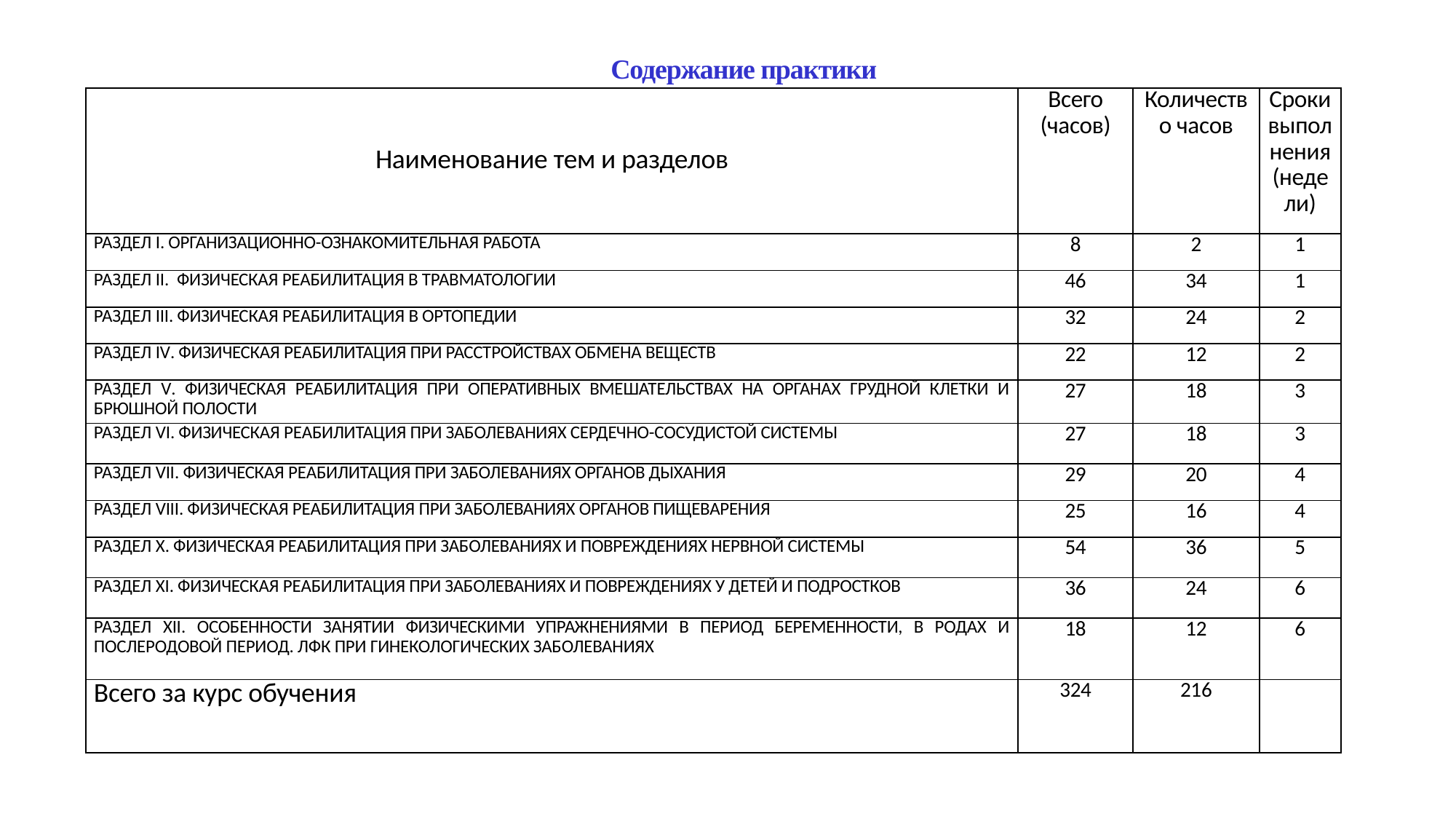

# Содержание практики
| Наименование тем и разделов | Всего (часов) | Количество часов | Сроки выполне­ния (недели) |
| --- | --- | --- | --- |
| РАЗДЕЛ I. ОРГАНИЗАЦИОННО-ОЗНАКОМИТЕЛЬНАЯ РАБОТА | 8 | 2 | 1 |
| РАЗДЕЛ II. ФИЗИЧЕСКАЯ РЕАБИЛИТАЦИЯ В ТРАВМАТОЛОГИИ | 46 | 34 | 1 |
| РАЗДЕЛ III. ФИЗИЧЕСКАЯ РЕАБИЛИТАЦИЯ В ОРТОПЕДИИ | 32 | 24 | 2 |
| РАЗДЕЛ IV. ФИЗИЧЕСКАЯ РЕАБИЛИТАЦИЯ ПРИ РАССТРОЙСТВАХ ОБМЕНА ВЕЩЕСТВ | 22 | 12 | 2 |
| РАЗДЕЛ V. ФИЗИЧЕСКАЯ РЕАБИЛИТАЦИЯ ПРИ ОПЕРАТИВНЫХ ВМЕШАТЕЛЬСТВАХ НА ОРГАНАХ ГРУДНОЙ КЛЕТКИ И БРЮШНОЙ ПОЛОСТИ | 27 | 18 | 3 |
| РАЗДЕЛ VI. ФИЗИЧЕСКАЯ РЕАБИЛИТАЦИЯ ПРИ ЗАБОЛЕВАНИЯХ СЕРДЕЧНО-СОСУДИСТОЙ СИСТЕМЫ | 27 | 18 | 3 |
| РАЗДЕЛ VII. ФИЗИЧЕСКАЯ РЕАБИЛИТАЦИЯ ПРИ ЗАБОЛЕВАНИЯХ ОРГАНОВ ДЫХАНИЯ | 29 | 20 | 4 |
| РАЗДЕЛ VIII. ФИЗИЧЕСКАЯ РЕАБИЛИТАЦИЯ ПРИ ЗАБОЛЕВАНИЯХ ОРГАНОВ ПИЩЕВАРЕНИЯ | 25 | 16 | 4 |
| РАЗДЕЛ X. ФИЗИЧЕСКАЯ РЕАБИЛИТАЦИЯ ПРИ ЗАБОЛЕВАНИЯХ И ПОВРЕЖДЕНИЯХ НЕРВНОЙ СИСТЕМЫ | 54 | 36 | 5 |
| РАЗДЕЛ XI. ФИЗИЧЕСКАЯ РЕАБИЛИТАЦИЯ ПРИ ЗАБОЛЕВАНИЯХ И ПОВРЕЖДЕНИЯХ У ДЕТЕЙ И ПОДРОСТКОВ | 36 | 24 | 6 |
| РАЗДЕЛ XII. ОСОБЕННОСТИ ЗАНЯТИИ ФИЗИЧЕСКИМИ УПРАЖНЕНИЯМИ В ПЕРИОД БЕРЕМЕННОСТИ, В РОДАХ И ПОСЛЕРОДОВОЙ ПЕРИОД. ЛФК ПРИ ГИНЕКОЛОГИЧЕСКИХ ЗАБОЛЕВАНИЯХ | 18 | 12 | 6 |
| Всего за курс обучения | 324 | 216 |  |